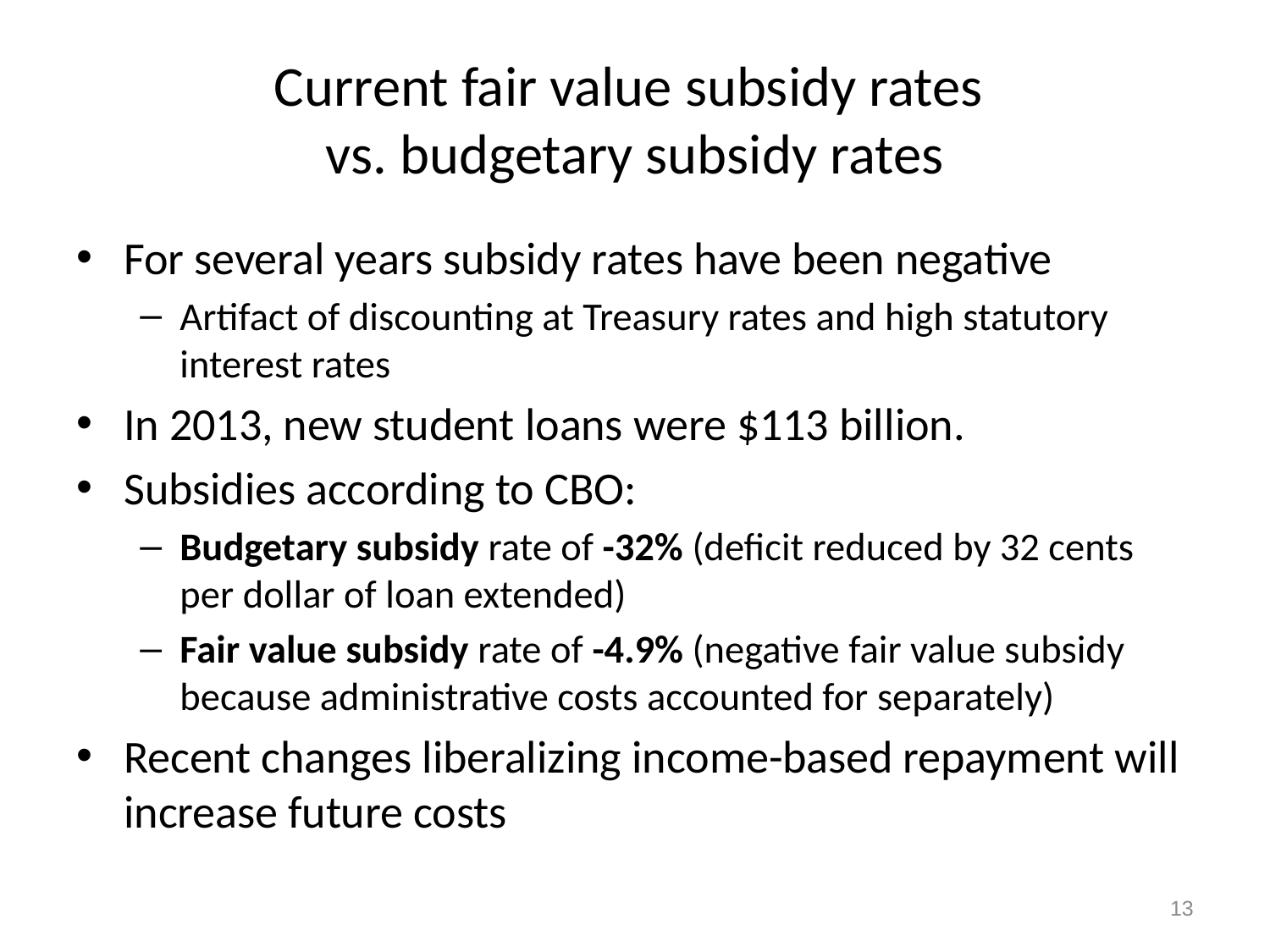

# Current fair value subsidy rates vs. budgetary subsidy rates
For several years subsidy rates have been negative
Artifact of discounting at Treasury rates and high statutory interest rates
In 2013, new student loans were $113 billion.
Subsidies according to CBO:
Budgetary subsidy rate of -32% (deficit reduced by 32 cents per dollar of loan extended)
Fair value subsidy rate of -4.9% (negative fair value subsidy because administrative costs accounted for separately)
Recent changes liberalizing income-based repayment will increase future costs
13